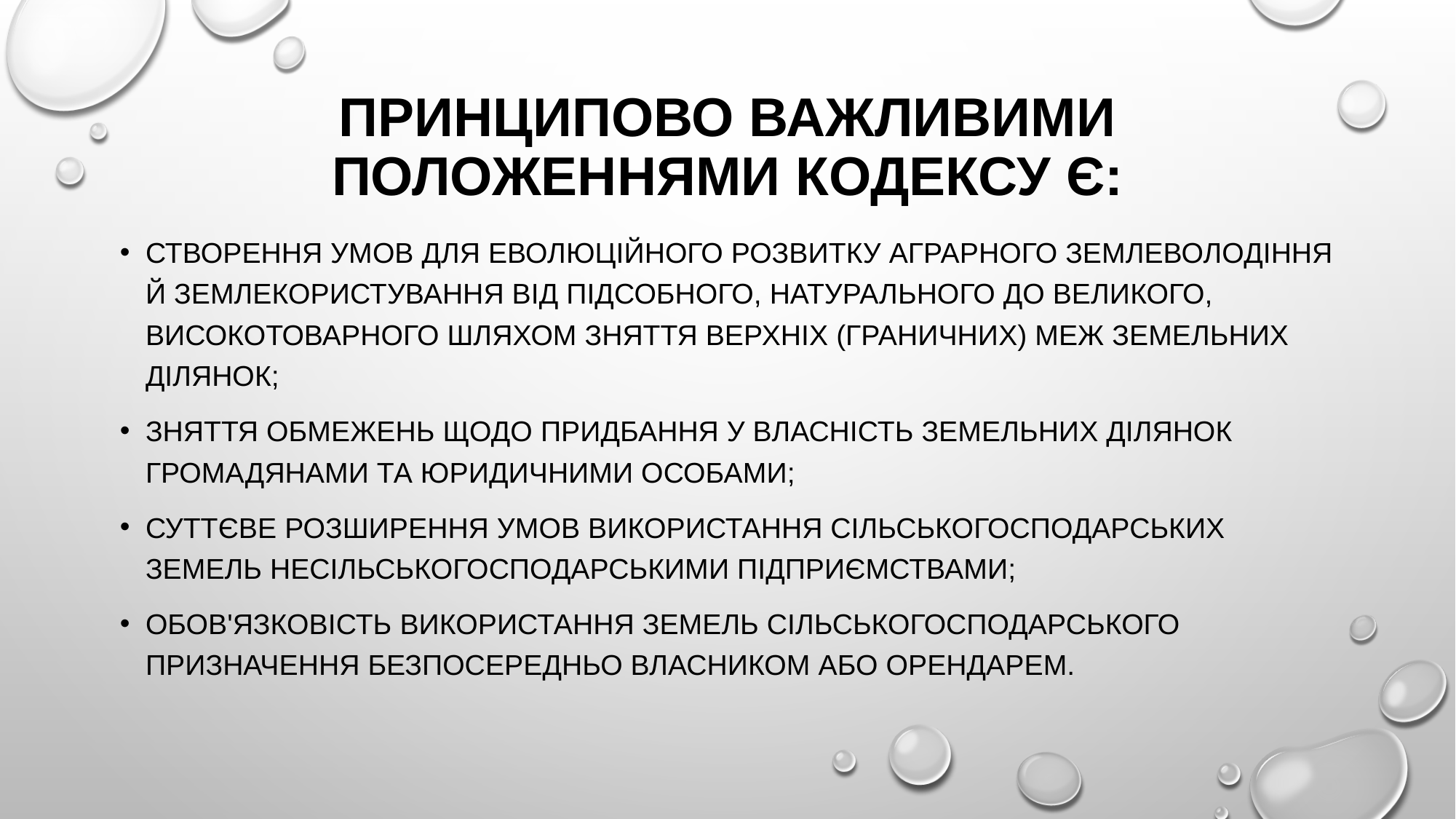

# Принципово важливими положеннями кодексу є:
створення умов для еволюційного розвитку аграрного землеволодіння й землекористування від підсобного, натурального до великого, високотоварного шляхом зняття верхніх (граничних) меж земельних ділянок;
зняття обмежень щодо придбання у власність земельних ділянок громадянами та юридичними особами;
суттєве розширення умов використання сільськогосподарських земель несільськогосподарськими підприємствами;
обов'язковість використання земель сільськогосподарського призначення безпосередньо власником або орендарем.